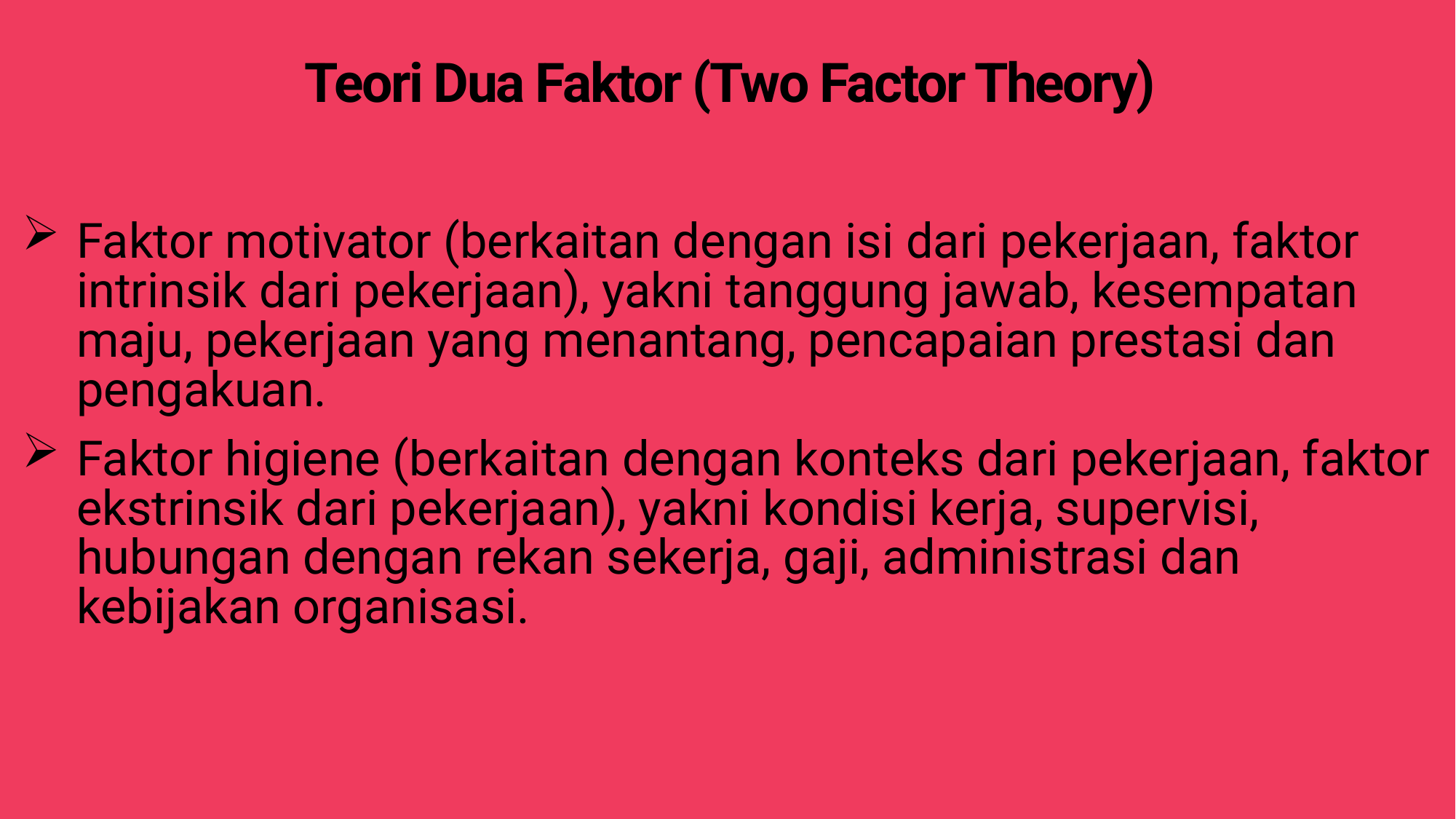

# Teori Dua Faktor (Two Factor Theory)
Faktor motivator (berkaitan dengan isi dari pekerjaan, faktor intrinsik dari pekerjaan), yakni tanggung jawab, kesempatan maju, pekerjaan yang menantang, pencapaian prestasi dan pengakuan.
Faktor higiene (berkaitan dengan konteks dari pekerjaan, faktor ekstrinsik dari pekerjaan), yakni kondisi kerja, supervisi, hubungan dengan rekan sekerja, gaji, administrasi dan kebijakan organisasi.